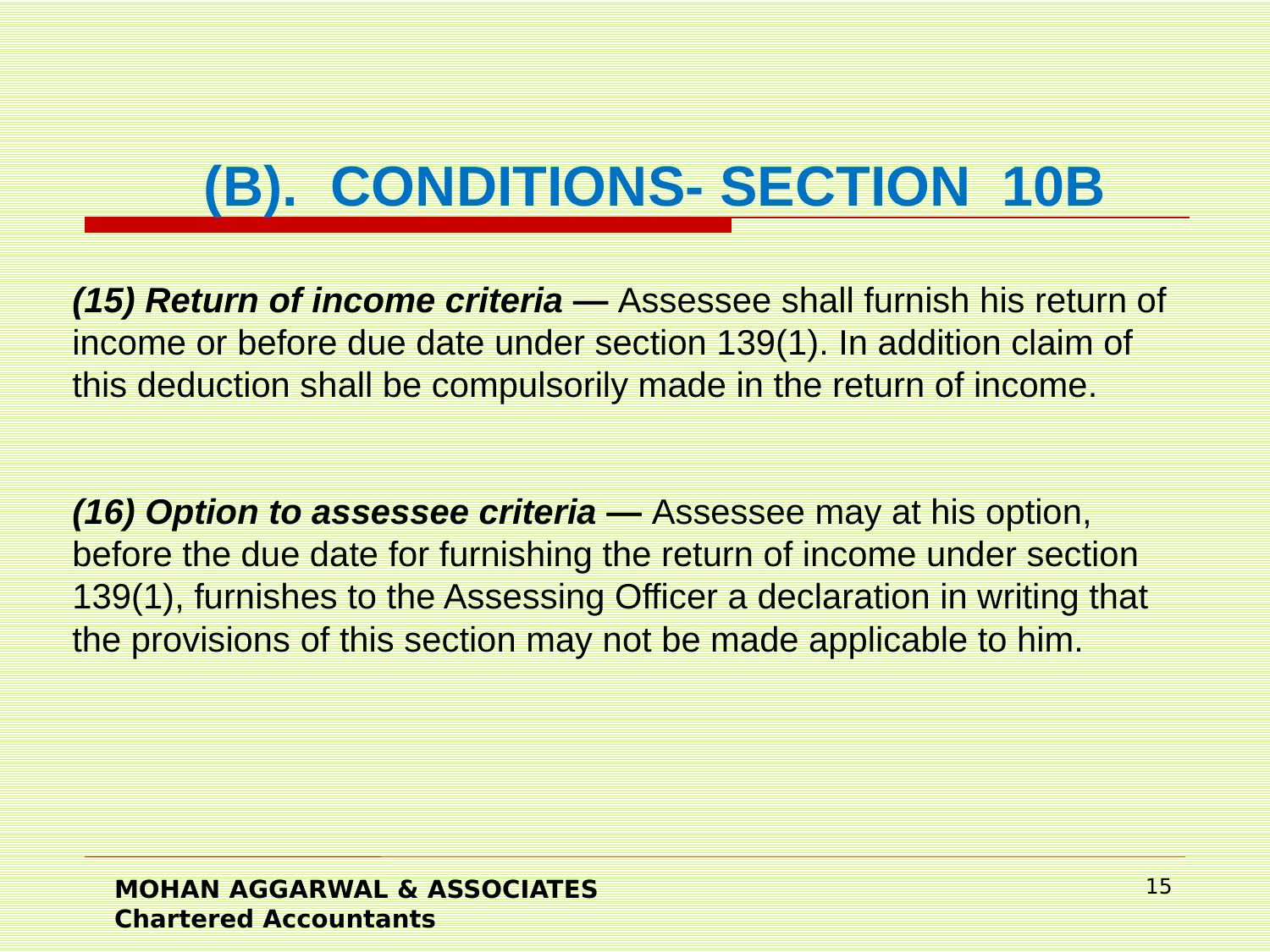

(B).	CONDITIONS- SECTION  10B

(15) Return of income criteria — Assessee shall furnish his return of income or before due date under section 139(1). In addition claim of this deduction shall be compulsorily made in the return of income.

(16) Option to assessee criteria — Assessee may at his option, before the due date for furnishing the return of income under section 139(1), furnishes to the Assessing Officer a declaration in writing that the provisions of this section may not be made applicable to him.

MOHAN AGGARWAL & ASSOCIATES  Chartered Accountants
15